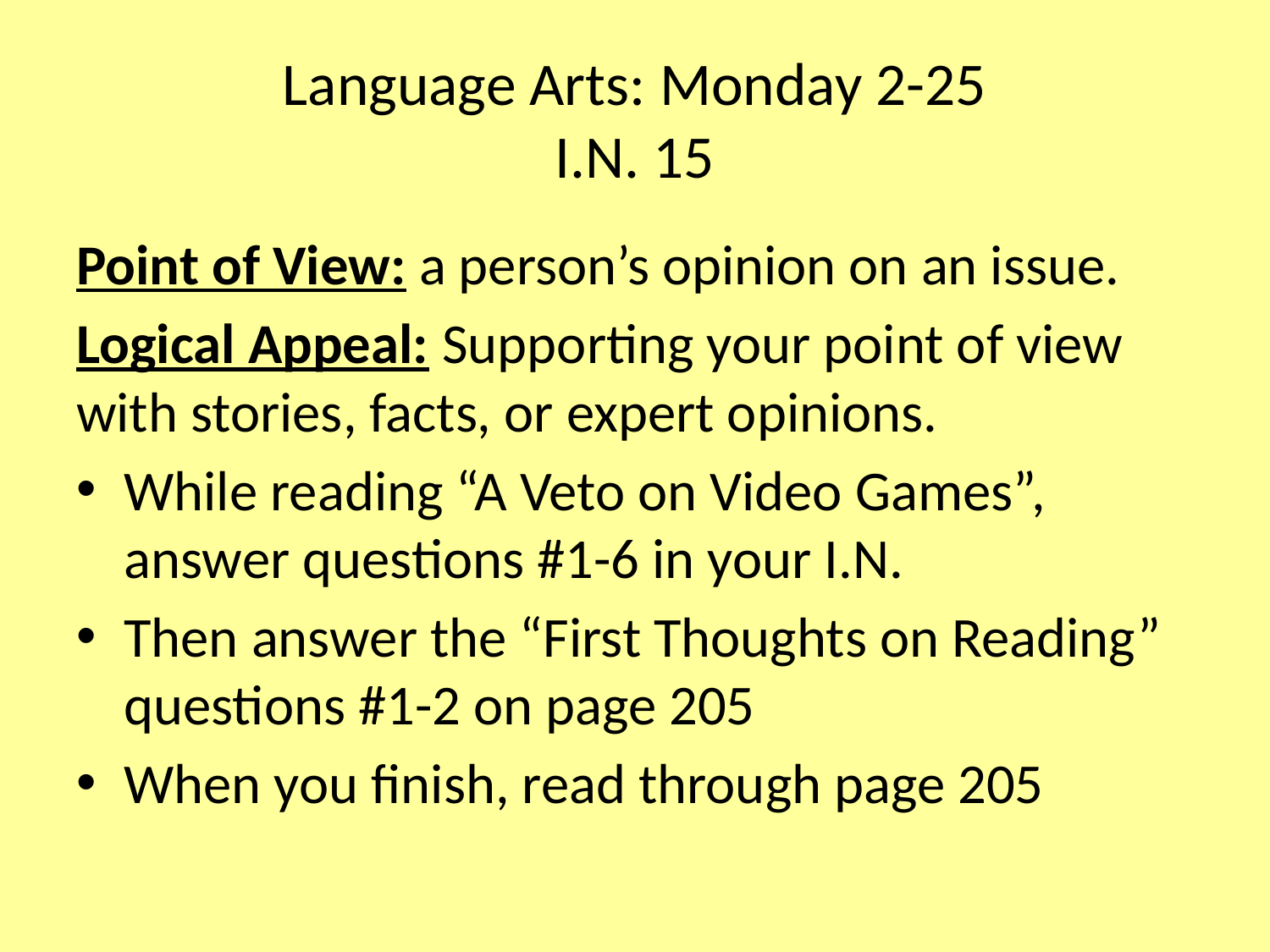

# Language Arts: Monday 2-25 I.N. 15
Point of View: a person’s opinion on an issue.
Logical Appeal: Supporting your point of view with stories, facts, or expert opinions.
While reading “A Veto on Video Games”, answer questions #1-6 in your I.N.
Then answer the “First Thoughts on Reading” questions #1-2 on page 205
When you finish, read through page 205